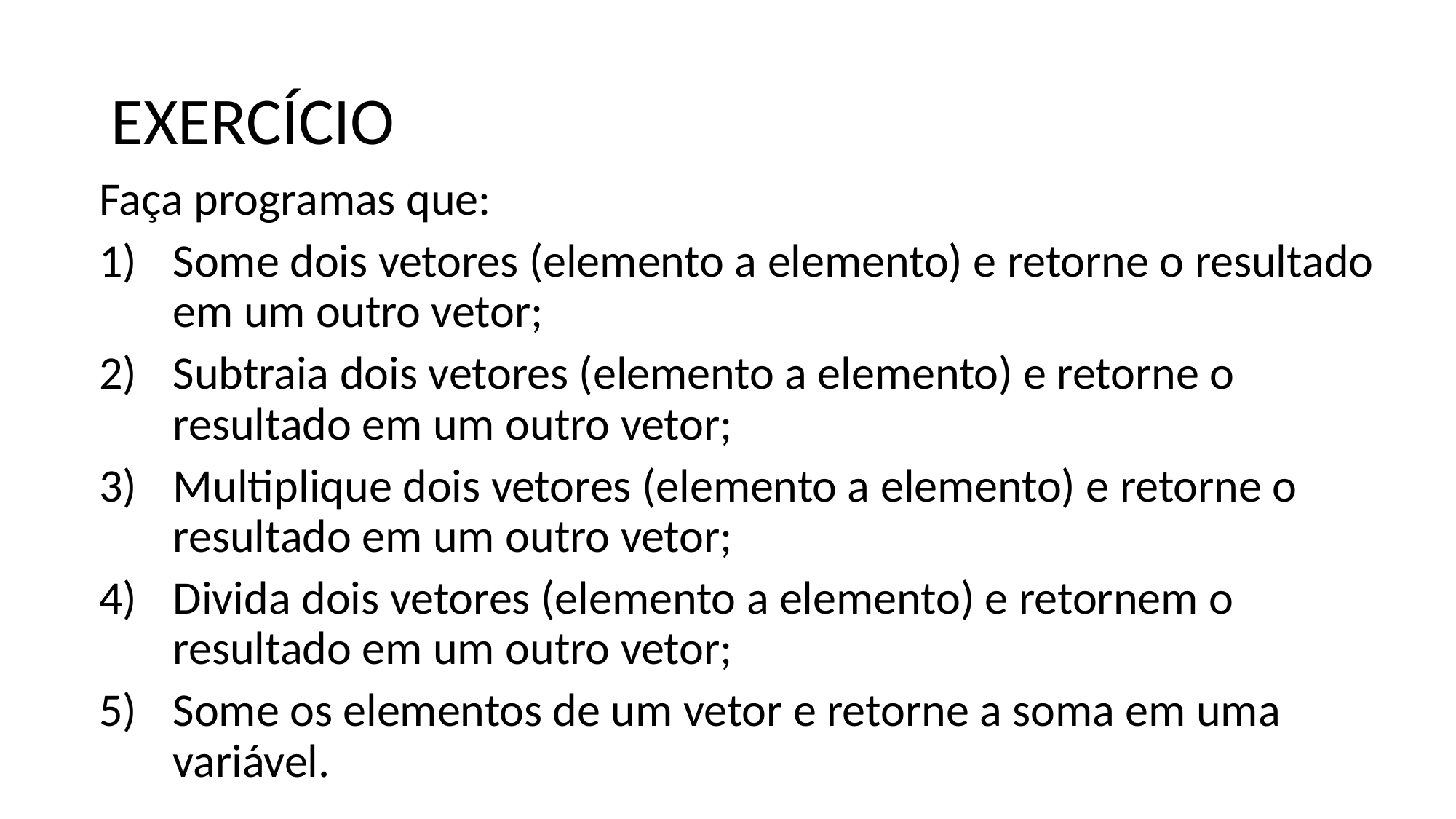

# EXERCÍCIO
Faça programas que:
Some dois vetores (elemento a elemento) e retorne o resultado em um outro vetor;
Subtraia dois vetores (elemento a elemento) e retorne o resultado em um outro vetor;
Multiplique dois vetores (elemento a elemento) e retorne o resultado em um outro vetor;
Divida dois vetores (elemento a elemento) e retornem o resultado em um outro vetor;
Some os elementos de um vetor e retorne a soma em uma variável.